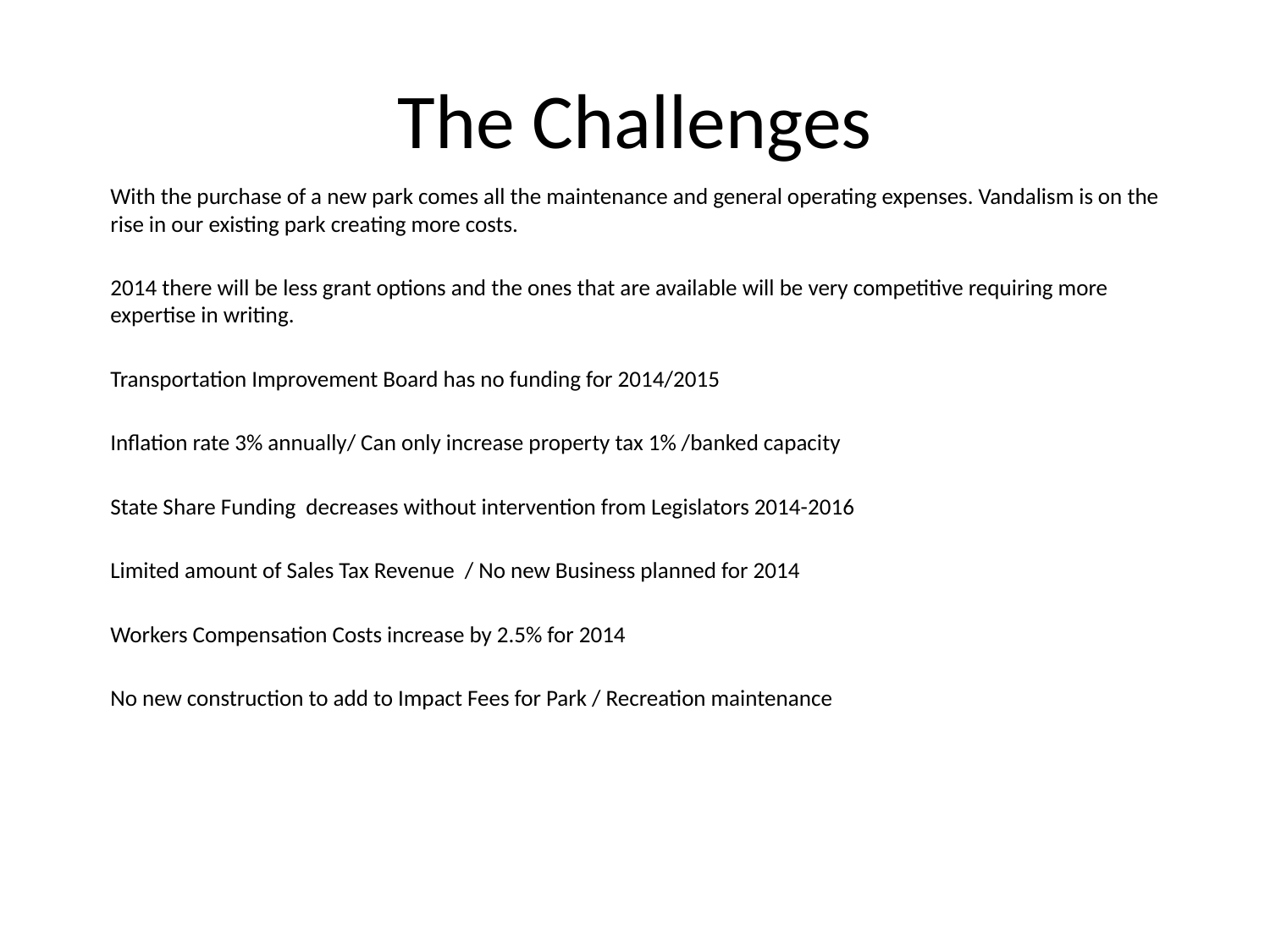

# The Challenges

	With the purchase of a new park comes all the maintenance and general operating expenses. Vandalism is on the rise in our existing park creating more costs.

	2014 there will be less grant options and the ones that are available will be very competitive requiring more expertise in writing.

	Transportation Improvement Board has no funding for 2014/2015

	Inflation rate 3% annually/ Can only increase property tax 1% /banked capacity

	State Share Funding  decreases without intervention from Legislators 2014-2016

	Limited amount of Sales Tax Revenue  / No new Business planned for 2014

	Workers Compensation Costs increase by 2.5% for 2014

	No new construction to add to Impact Fees for Park / Recreation maintenance